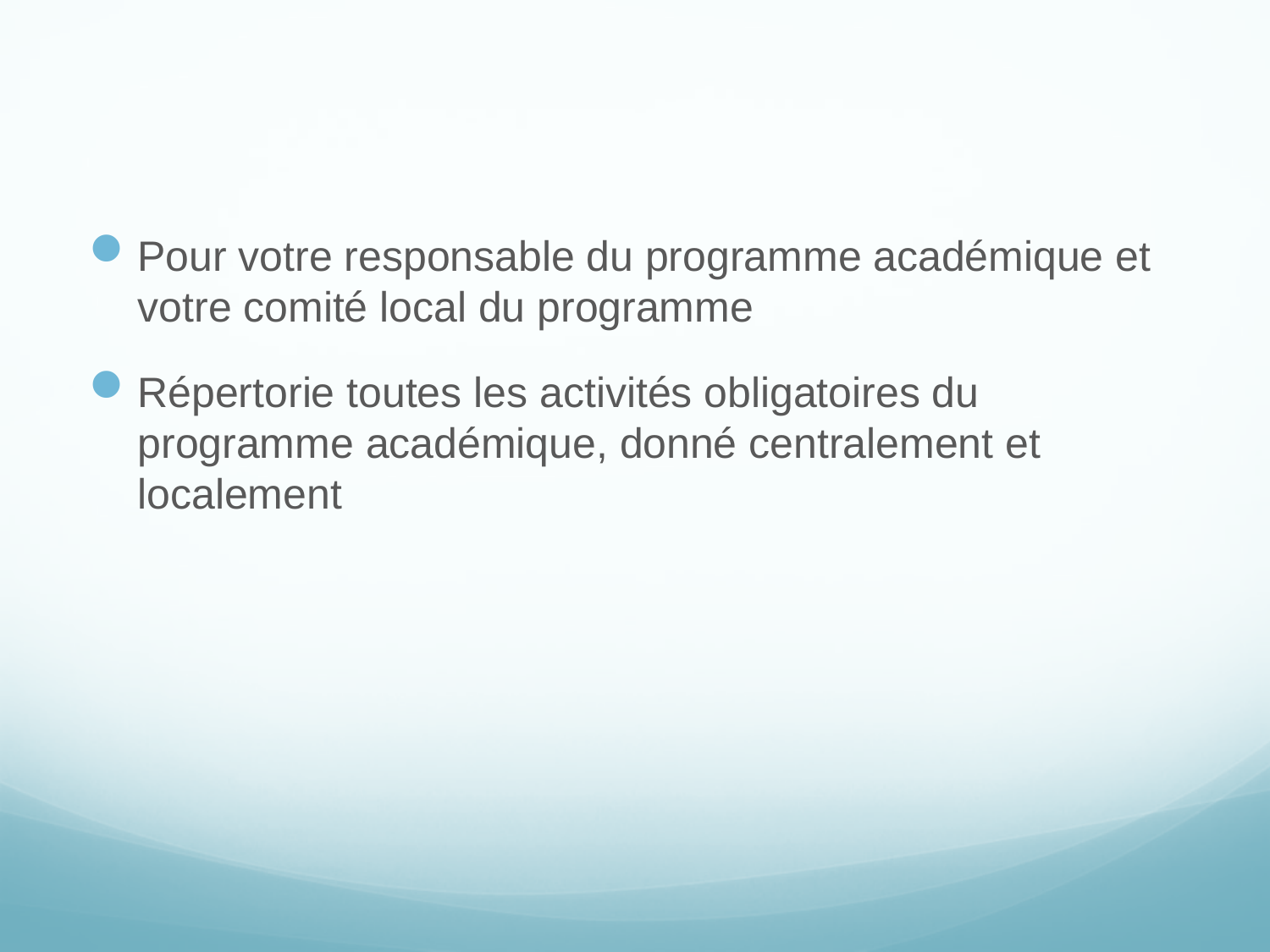

#
Pour votre responsable du programme académique et votre comité local du programme
Répertorie toutes les activités obligatoires du programme académique, donné centralement et localement